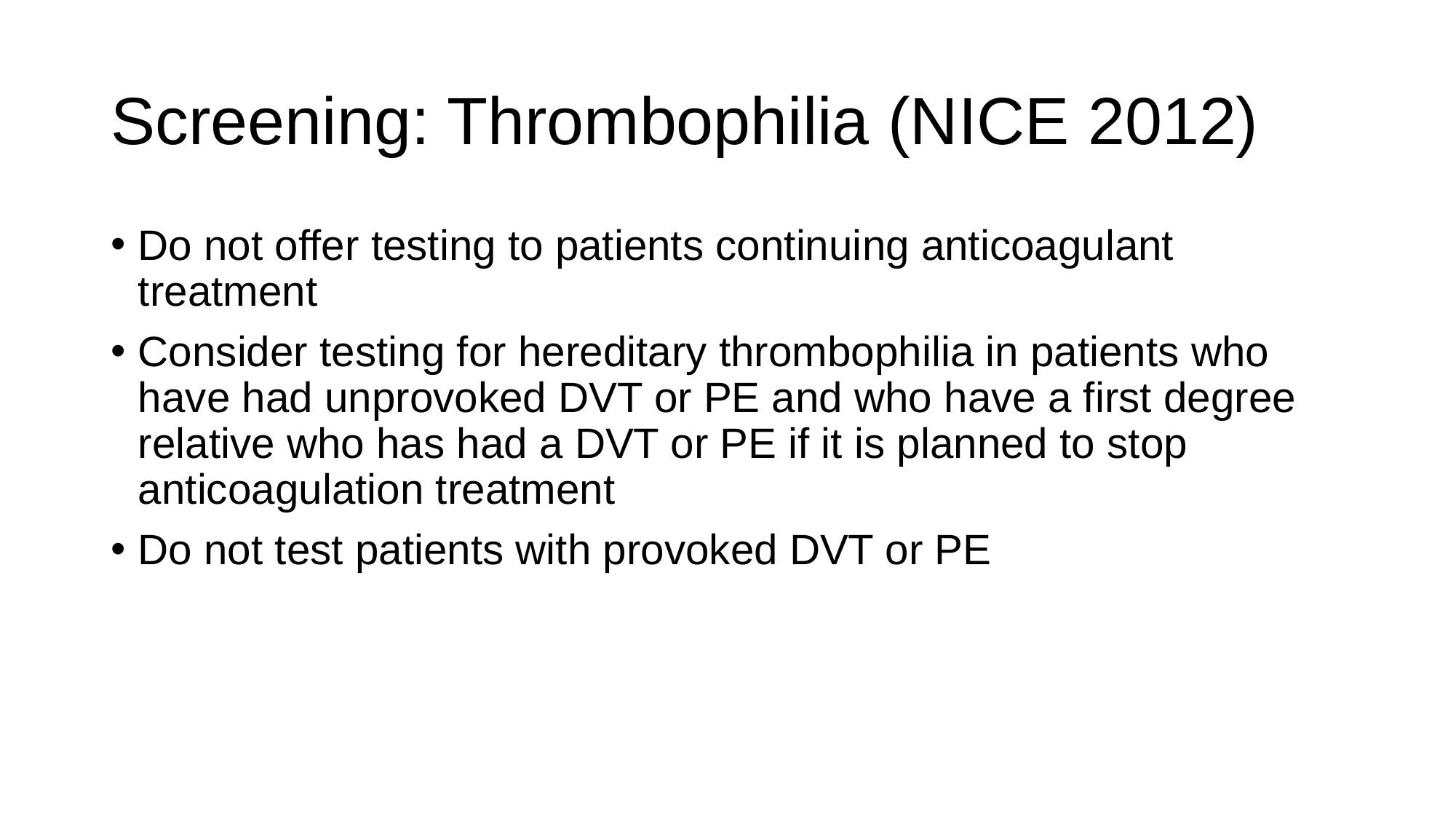

# Screening: Thrombophilia (NICE 2012)
Do not offer testing to patients continuing anticoagulant treatment
Consider testing for hereditary thrombophilia in patients who have had unprovoked DVT or PE and who have a first degree relative who has had a DVT or PE if it is planned to stop anticoagulation treatment
Do not test patients with provoked DVT or PE